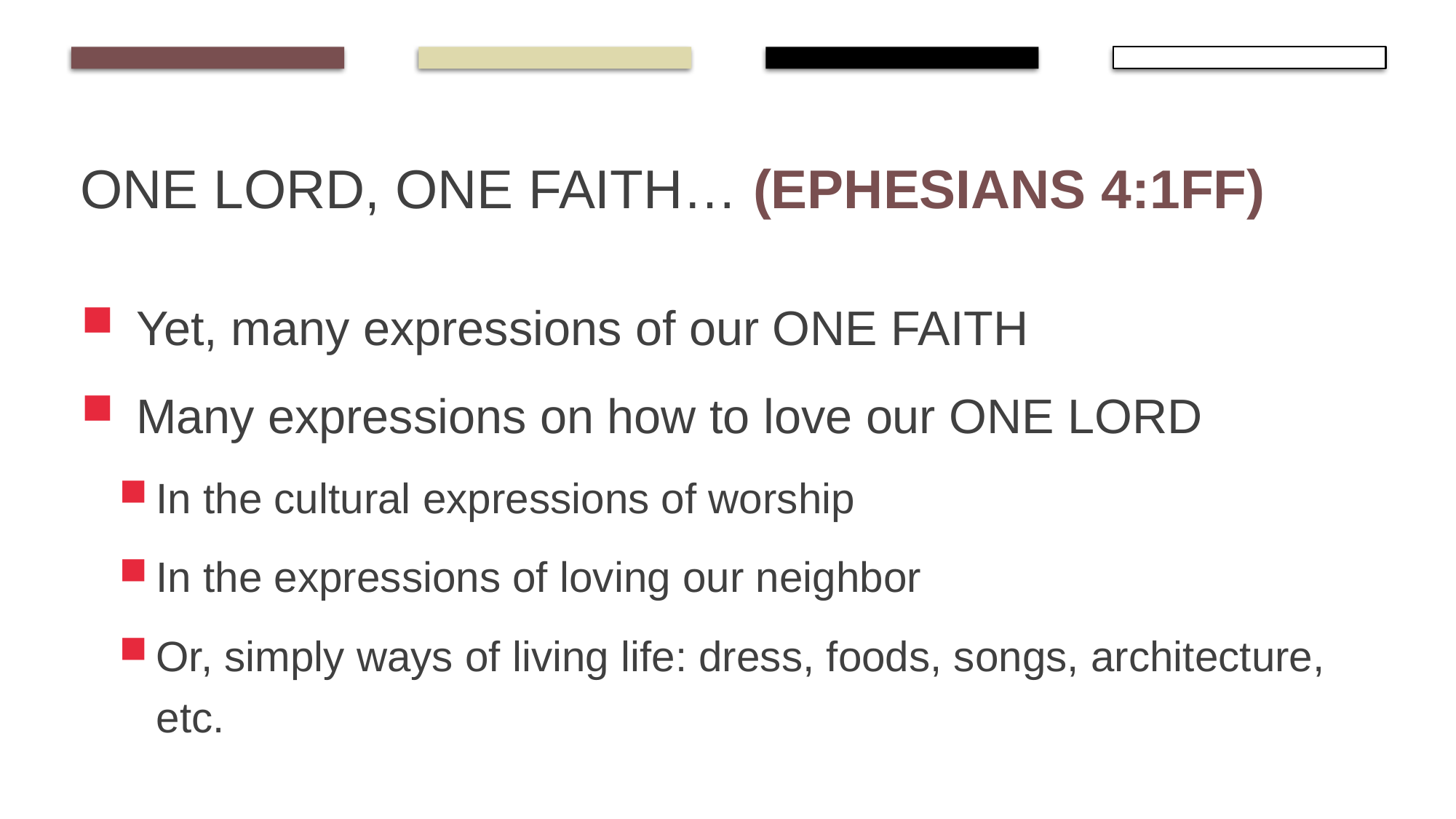

# One Lord, one faith… (Ephesians 4:1ff)
Yet, many expressions of our ONE FAITH
Many expressions on how to love our ONE LORD
In the cultural expressions of worship
In the expressions of loving our neighbor
Or, simply ways of living life: dress, foods, songs, architecture, etc.